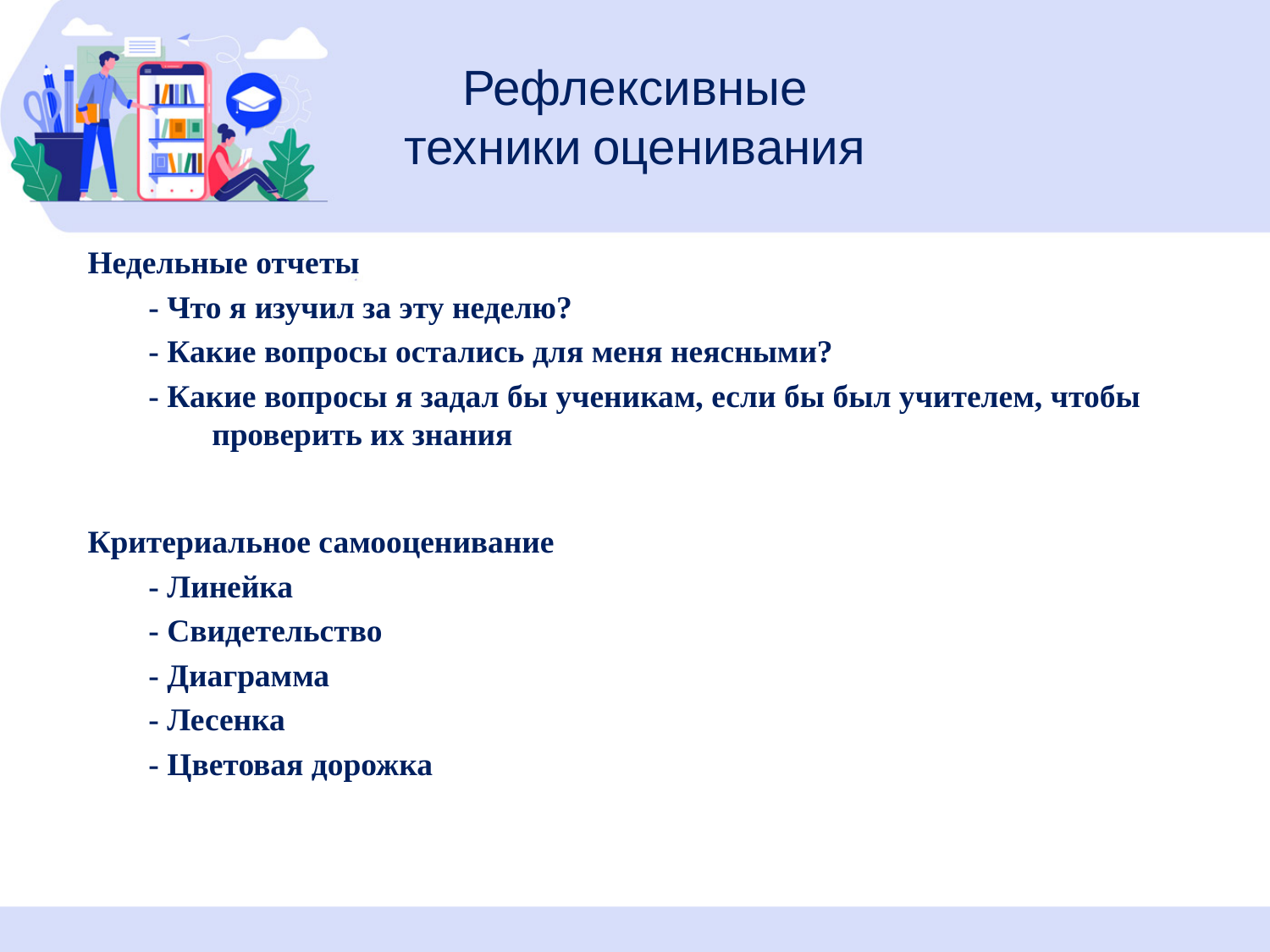

# Рефлексивные техники оценивания
Недельные отчеты
- Что я изучил за эту неделю?
- Какие вопросы остались для меня неясными?
- Какие вопросы я задал бы ученикам, если бы был учителем, чтобы проверить их знания

Критериальное самооценивание
- Линейка
- Свидетельство
- Диаграмма
- Лесенка
- Цветовая дорожка